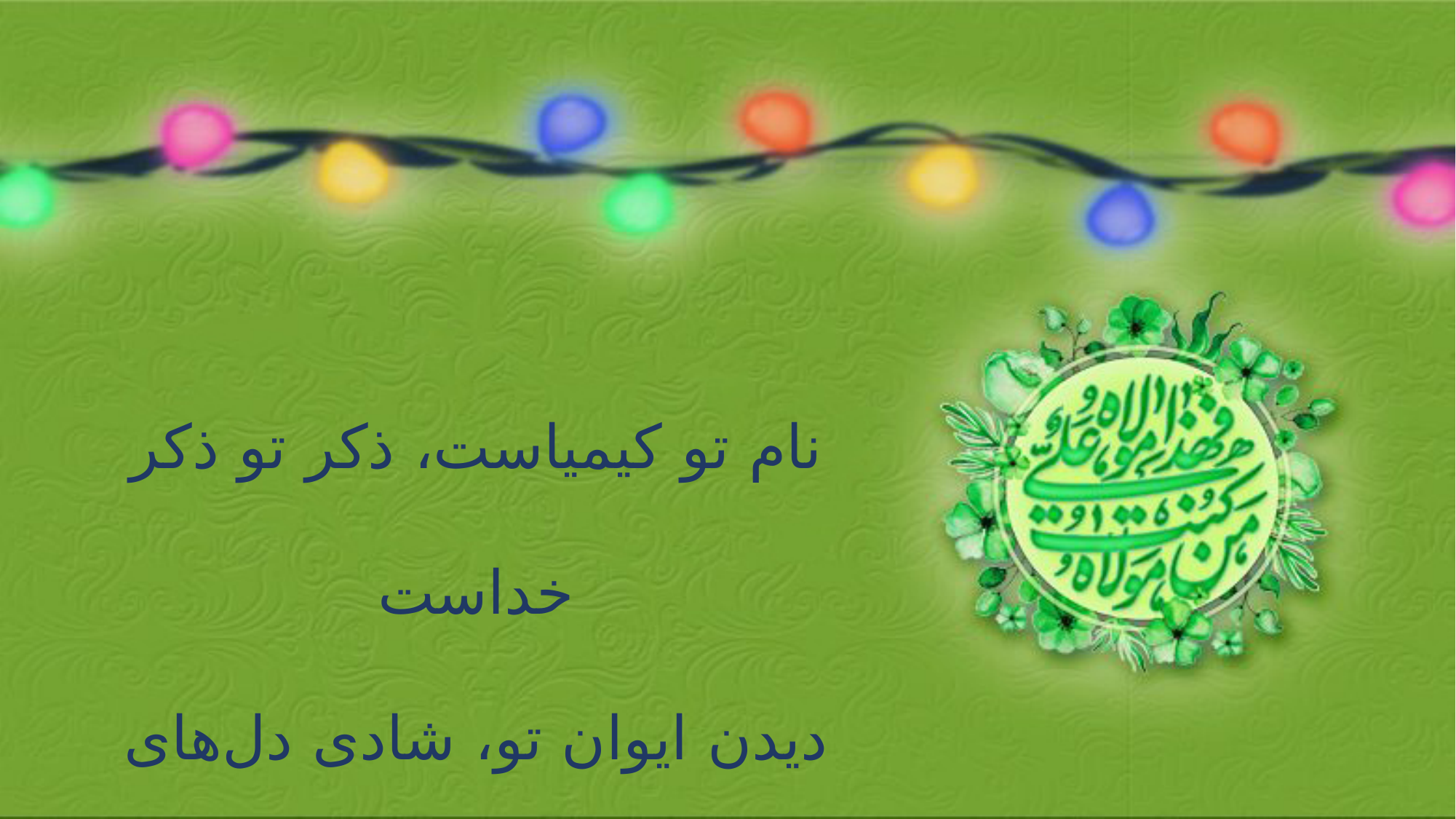

نام تو کیمیاست، ذکر تو ذکر خداست
دیدن ایوان تو، شادی دل‌های ماست(2)